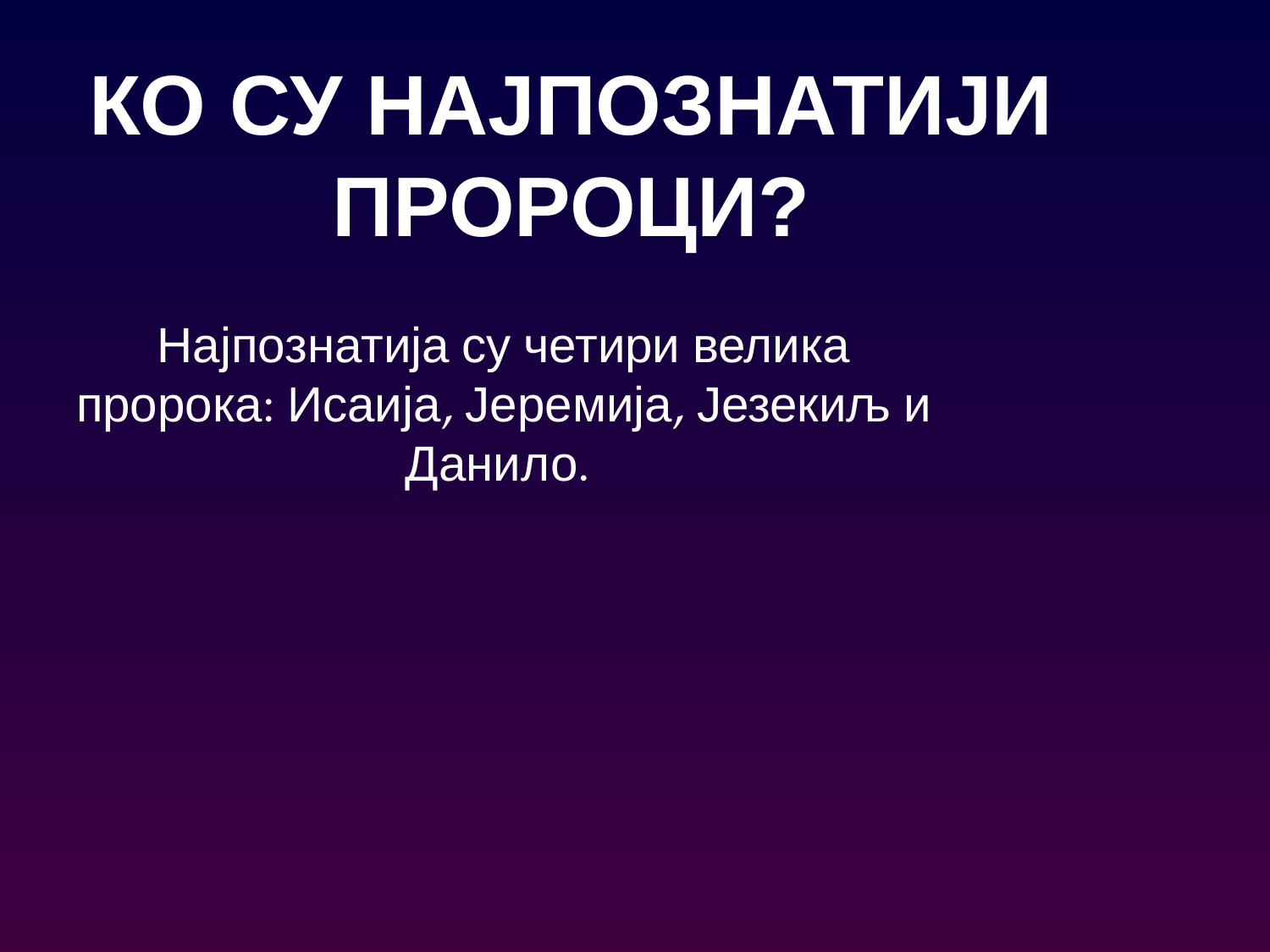

# Ко су најпознатији пророци?
Најпознатија су четири велика пророка: Исаија, Јеремија, Језекиљ и Данило.